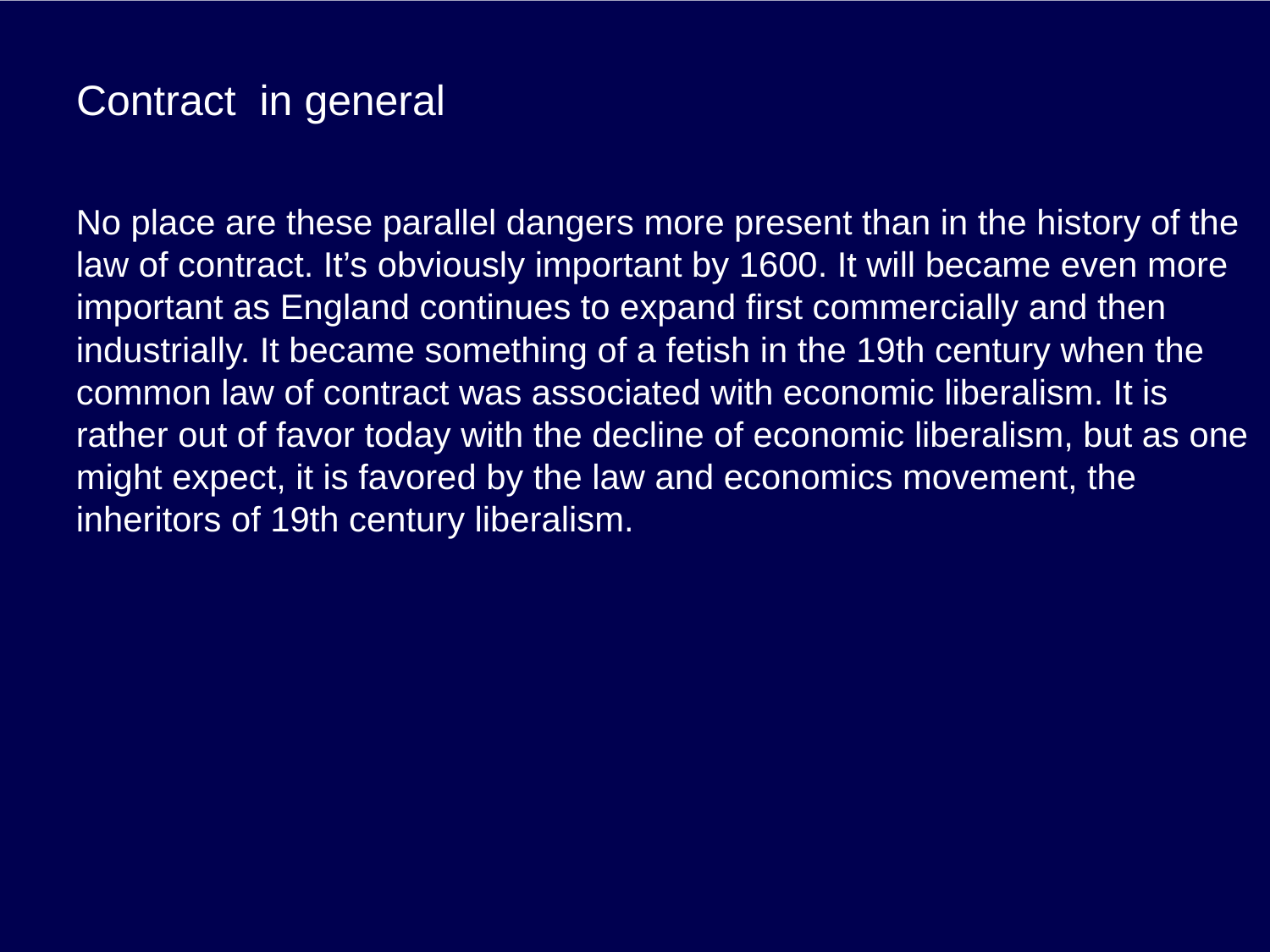

# Contract  in general
No place are these parallel dangers more present than in the history of the law of contract. It’s obviously important by 1600. It will became even more important as England continues to expand first commercially and then industrially. It became something of a fetish in the 19th century when the common law of contract was associated with economic liberalism. It is rather out of favor today with the decline of economic liberalism, but as one might expect, it is favored by the law and economics movement, the inheritors of 19th century liberalism.